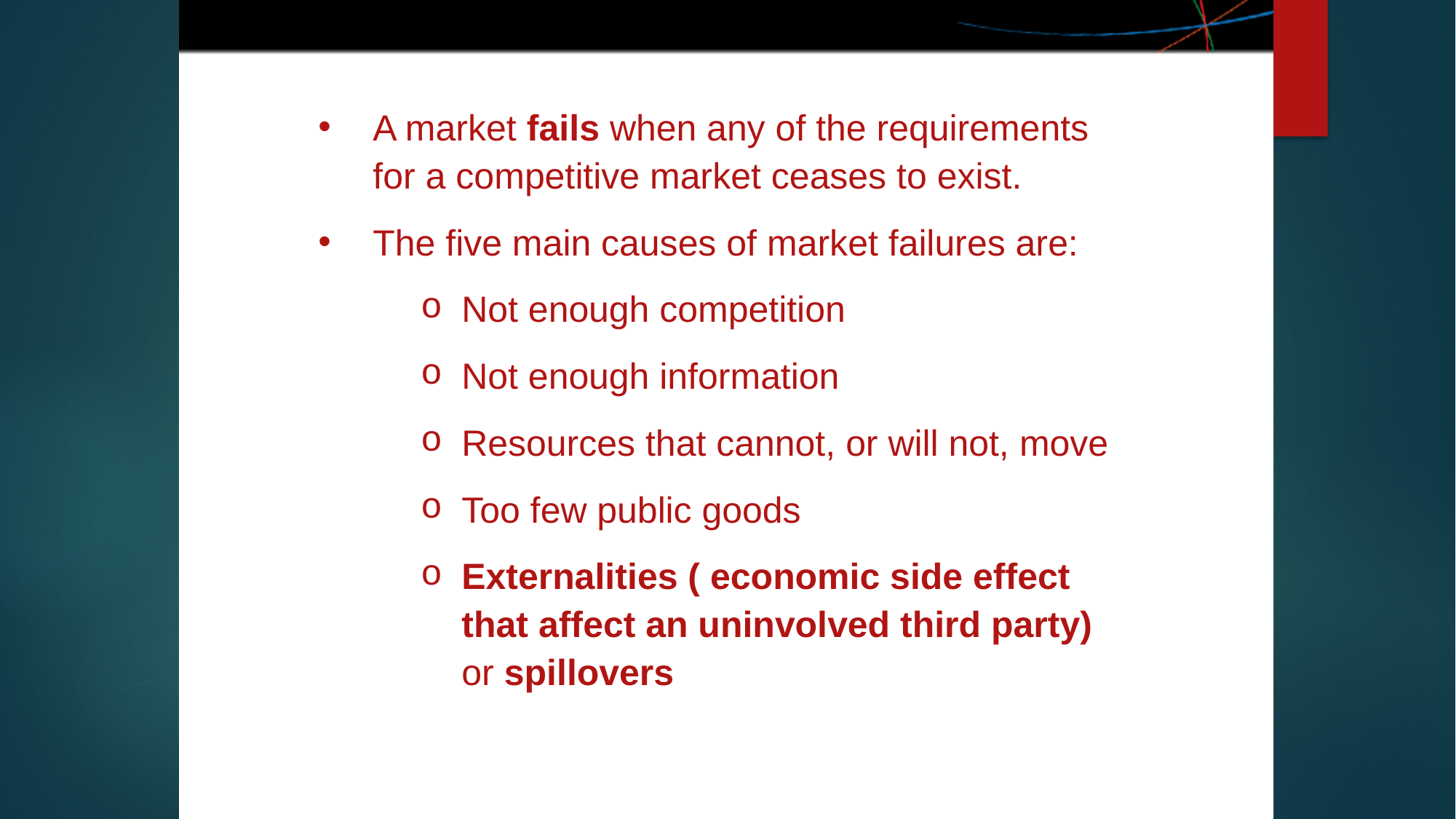

Types of Market Failures
A market fails when any of the requirements for a competitive market ceases to exist.
The five main causes of market failures are:
Not enough competition
Not enough information
Resources that cannot, or will not, move
Too few public goods
Externalities ( economic side effect that affect an uninvolved third party) or spillovers